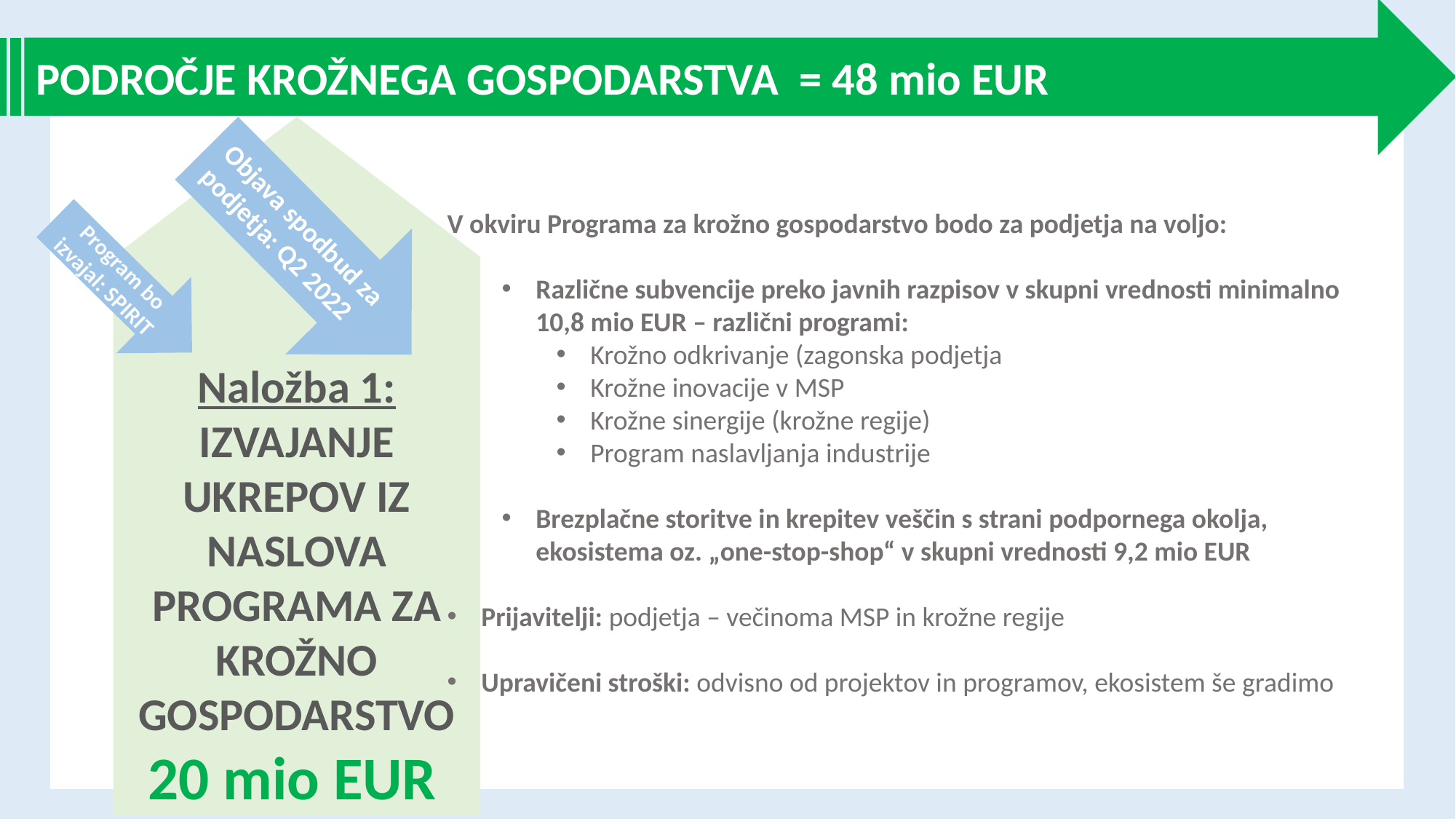

PODROČJE KROŽNEGA GOSPODARSTVA  = 48 mio EUR

Objava spodbud za podjetja: Q2 2022
V okviru Programa za krožno gospodarstvo bodo za podjetja na voljo:

Različne subvencije preko javnih razpisov v skupni vrednosti minimalno 10,8 mio EUR – različni programi:
Krožno odkrivanje (zagonska podjetja
Krožne inovacije v MSP
Krožne sinergije (krožne regije)
Program naslavljanja industrije

Brezplačne storitve in krepitev veščin s strani podpornega okolja, ekosistema oz. „one-stop-shop“ v skupni vrednosti 9,2 mio EUR

Prijavitelji: podjetja – večinoma MSP in krožne regije

Upravičeni stroški: odvisno od projektov in programov, ekosistem še gradimo

Program bo izvajal: SPIRIT
Naložba 1:
IZVAJANJE UKREPOV IZ NASLOVA PROGRAMA ZA KROŽNO GOSPODARSTVO

20 mio EUR